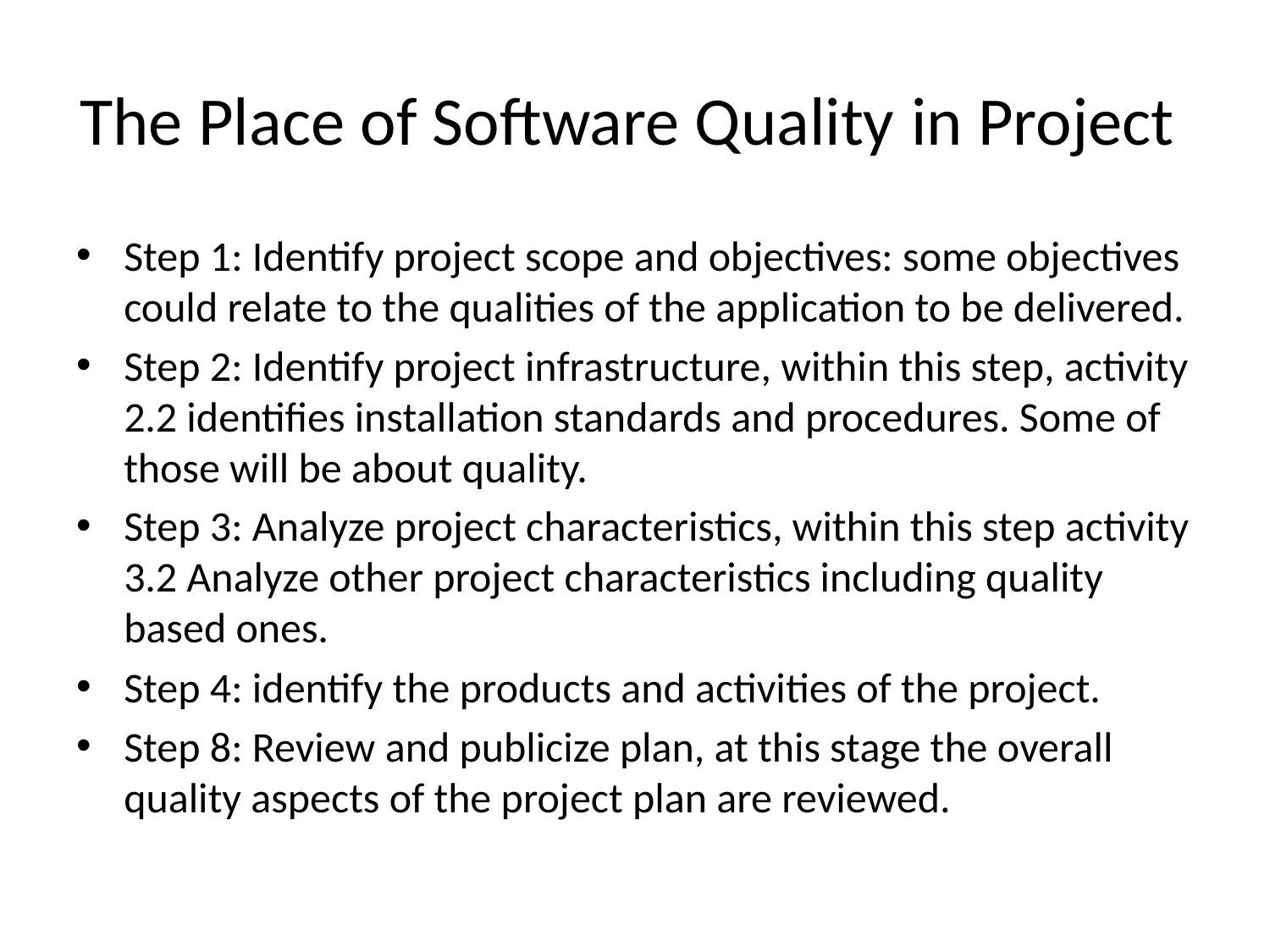

# The Place of Software Quality in Project
Step 1: Identify project scope and objectives: some objectives could relate to the qualities of the application to be delivered.
Step 2: Identify project infrastructure, within this step, activity 2.2 identifies installation standards and procedures. Some of those will be about quality.
Step 3: Analyze project characteristics, within this step activity 3.2 Analyze other project characteristics including quality based ones.
Step 4: identify the products and activities of the project.
Step 8: Review and publicize plan, at this stage the overall quality aspects of the project plan are reviewed.